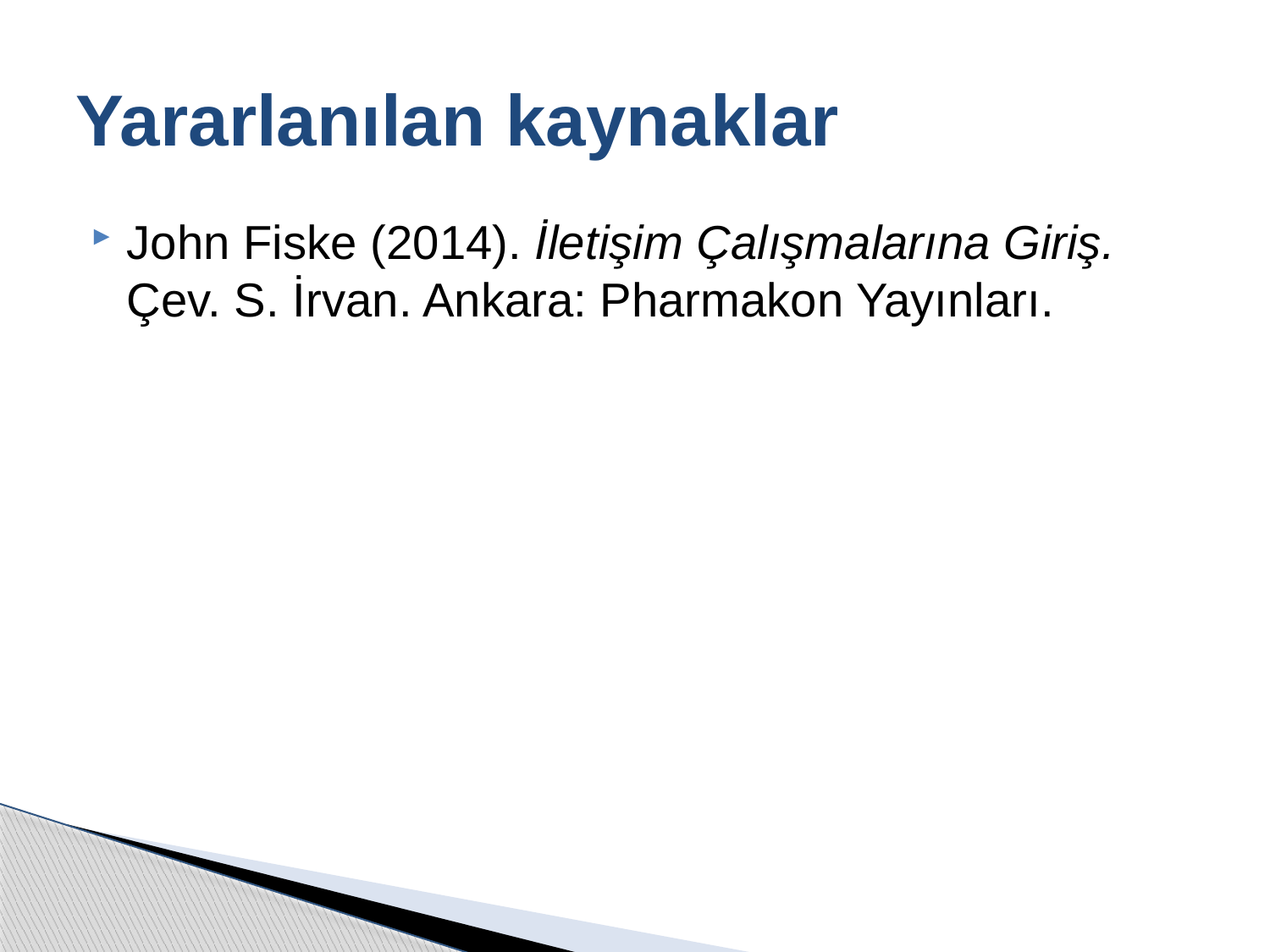

# Yararlanılan kaynaklar
John Fiske (2014). İletişim Çalışmalarına Giriş. Çev. S. İrvan. Ankara: Pharmakon Yayınları.